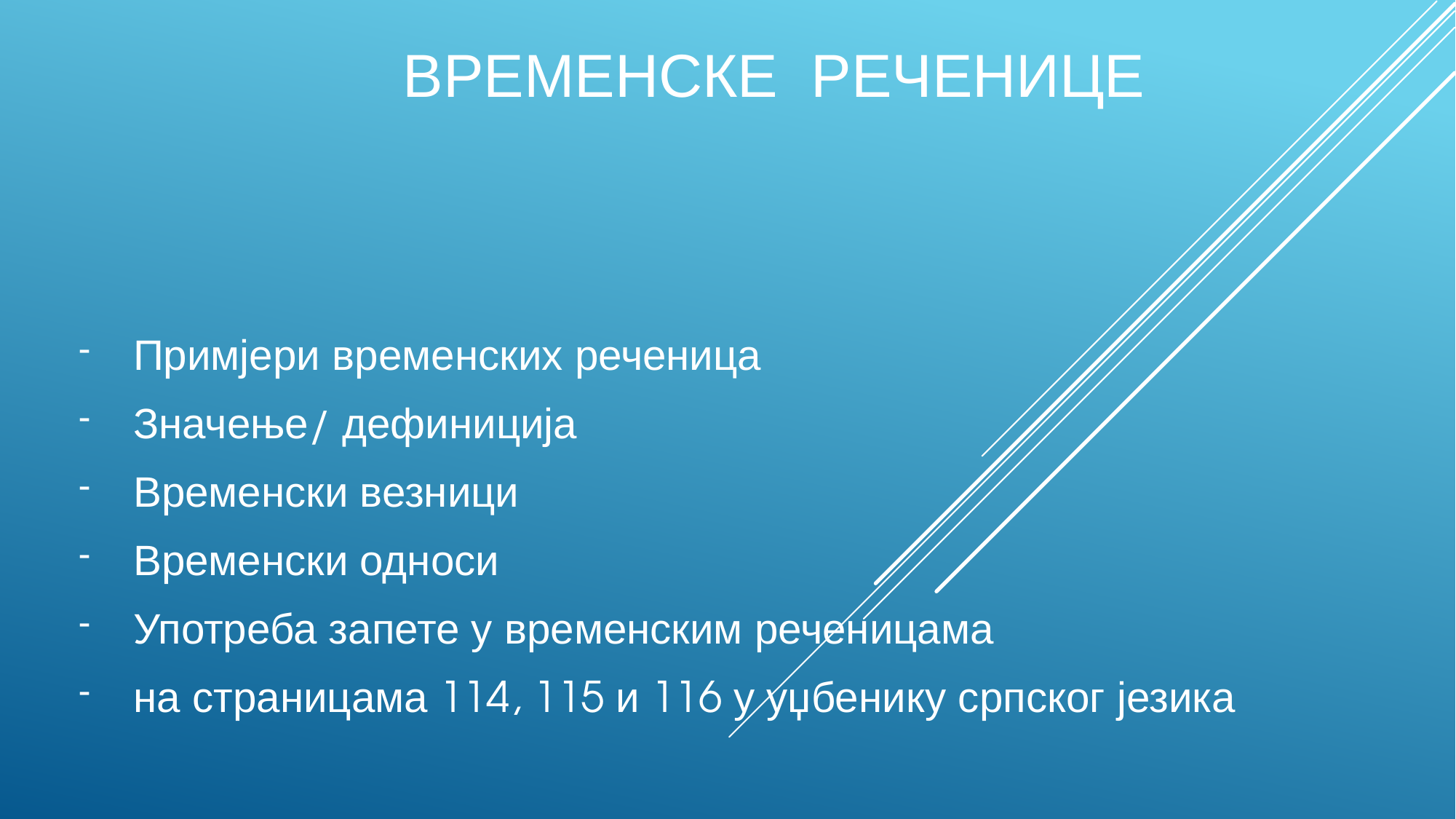

# Временске  реченице

Примјери временских реченица
Значење/ дефиниција
Временски везници
Временски односи
Употреба запете у временским реченицама
на страницама 114, 115 и 116 у уџбенику српског језика